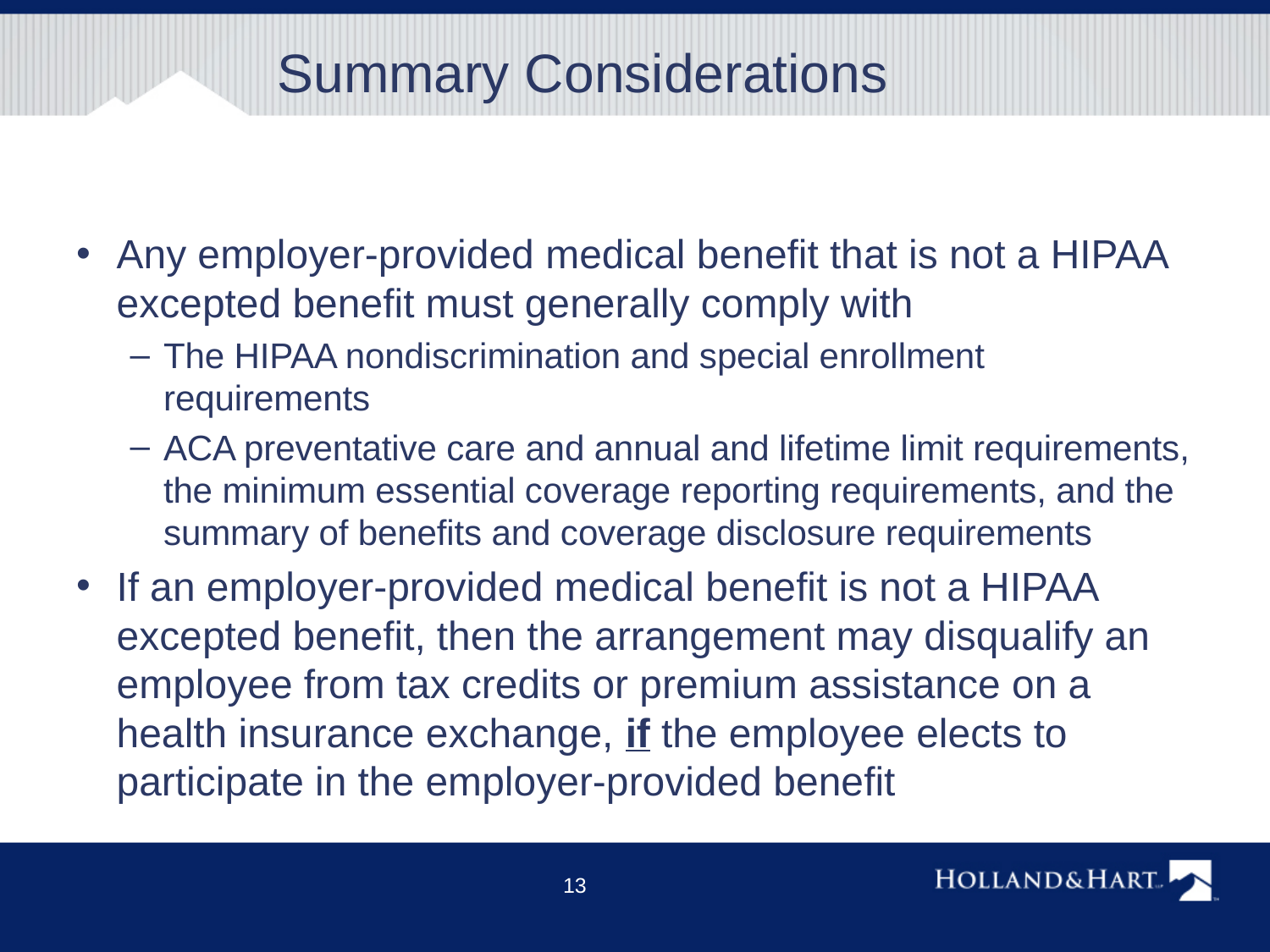

# Summary Considerations
Any employer-provided medical benefit that is not a HIPAA excepted benefit must generally comply with
The HIPAA nondiscrimination and special enrollment requirements
ACA preventative care and annual and lifetime limit requirements, the minimum essential coverage reporting requirements, and the summary of benefits and coverage disclosure requirements
If an employer-provided medical benefit is not a HIPAA excepted benefit, then the arrangement may disqualify an employee from tax credits or premium assistance on a health insurance exchange, if the employee elects to participate in the employer-provided benefit

13